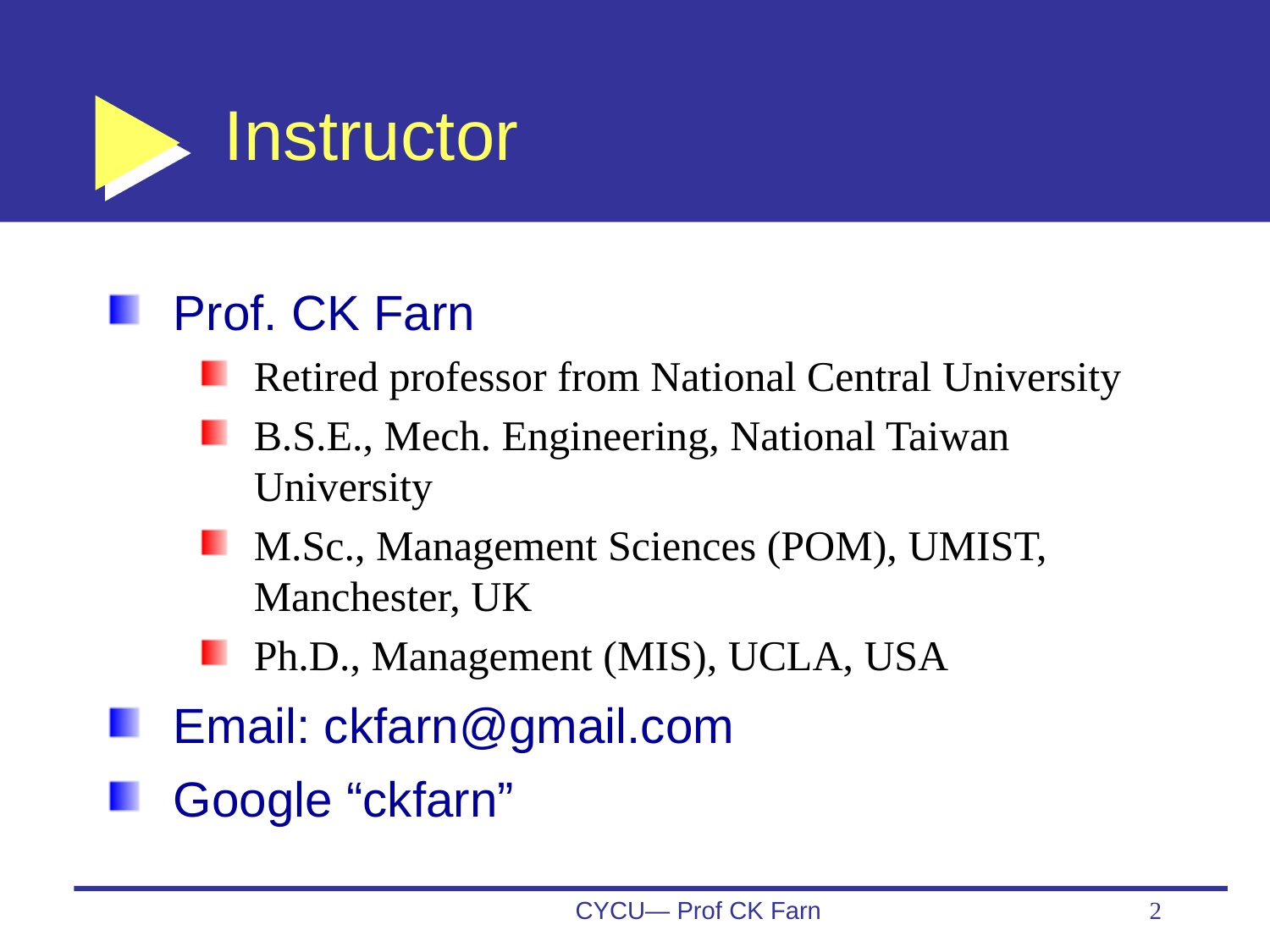

# Instructor
Prof. CK Farn
Retired professor from National Central University
B.S.E., Mech. Engineering, National Taiwan University
M.Sc., Management Sciences (POM), UMIST, Manchester, UK
Ph.D., Management (MIS), UCLA, USA
Email: ckfarn@gmail.com
Google “ckfarn”
CYCU— Prof CK Farn
2